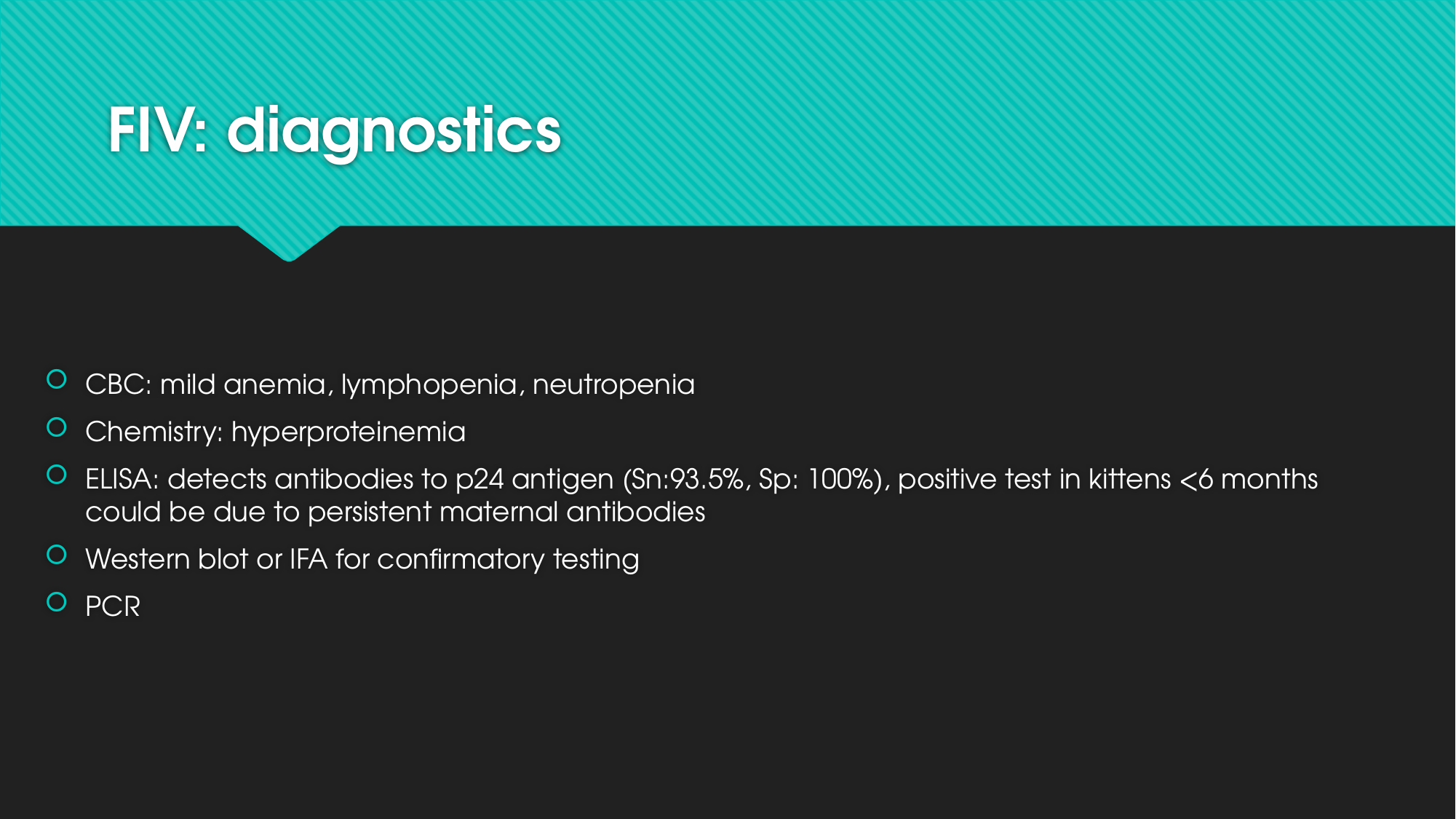

# FIV: diagnostics
CBC: mild anemia, lymphopenia, neutropenia
Chemistry: hyperproteinemia
ELISA: detects antibodies to p24 antigen (Sn:93.5%, Sp: 100%), positive test in kittens <6 months could be due to persistent maternal antibodies
Western blot or IFA for confirmatory testing
PCR